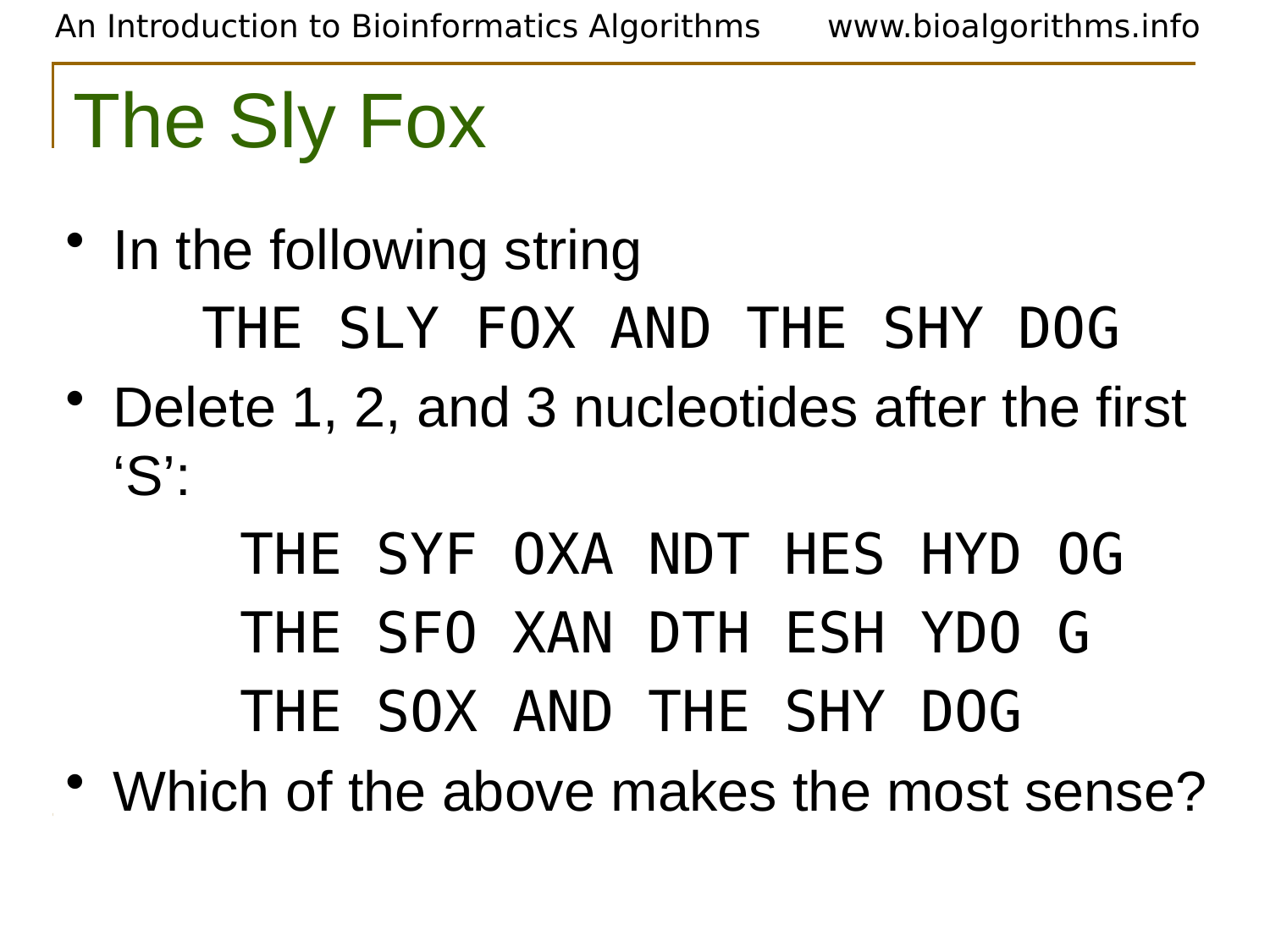

# The Sly Fox
In the following string
    THE SLY FOX AND THE SHY DOG
Delete 1, 2, and 3 nucleotides after the first ‘S’:
		THE SYF OXA NDT HES HYD OG
		THE SFO XAN DTH ESH YDO G
		THE SOX AND THE SHY DOG
Which of the above makes the most sense?